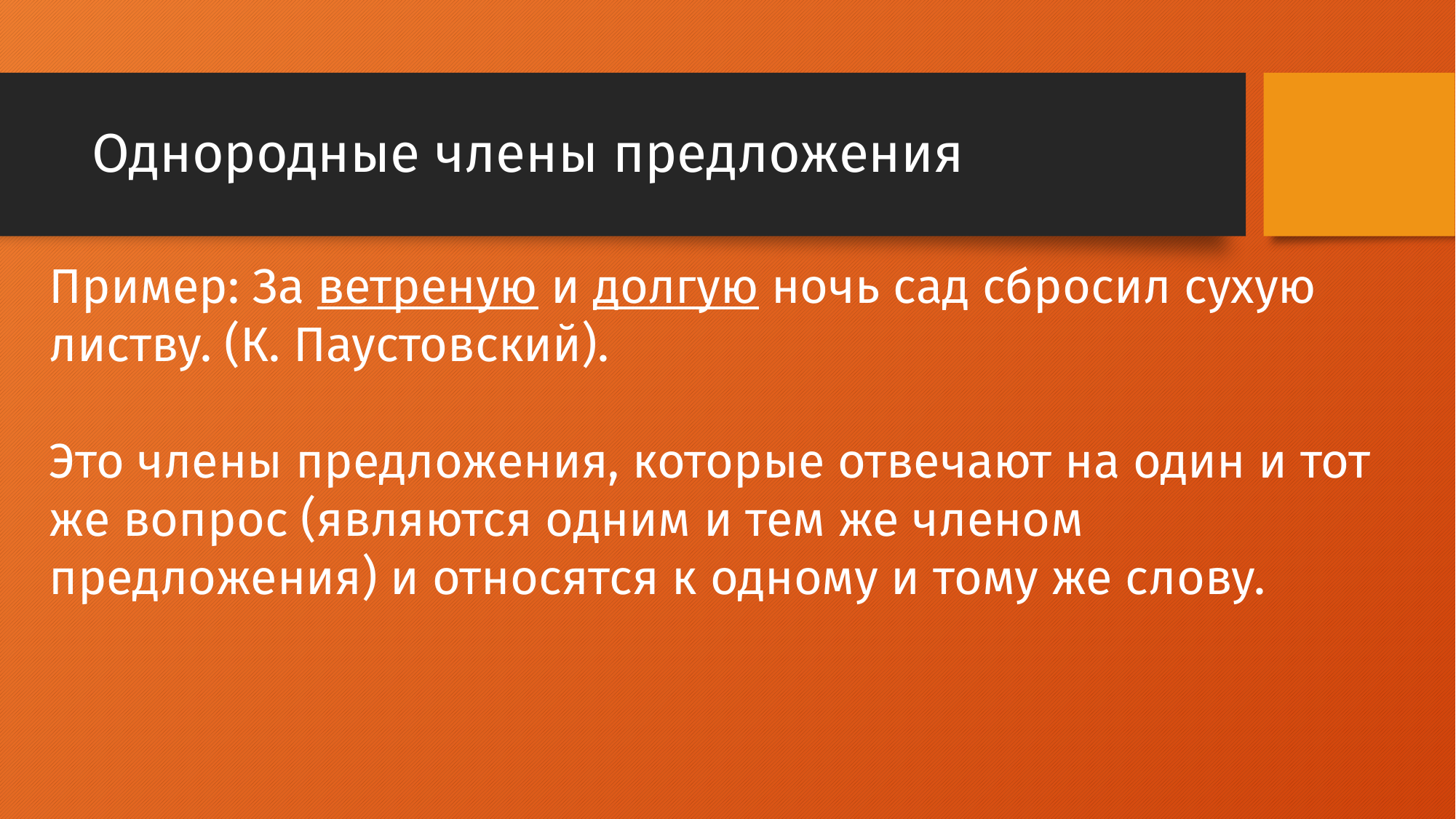

# Однородные члены предложения
Пример: За ветреную и долгую ночь сад сбросил сухую листву. (К. Паустовский).

Это члены предложения, которые отвечают на один и тот же вопрос (являются одним и тем же членом предложения) и относятся к одному и тому же слову.